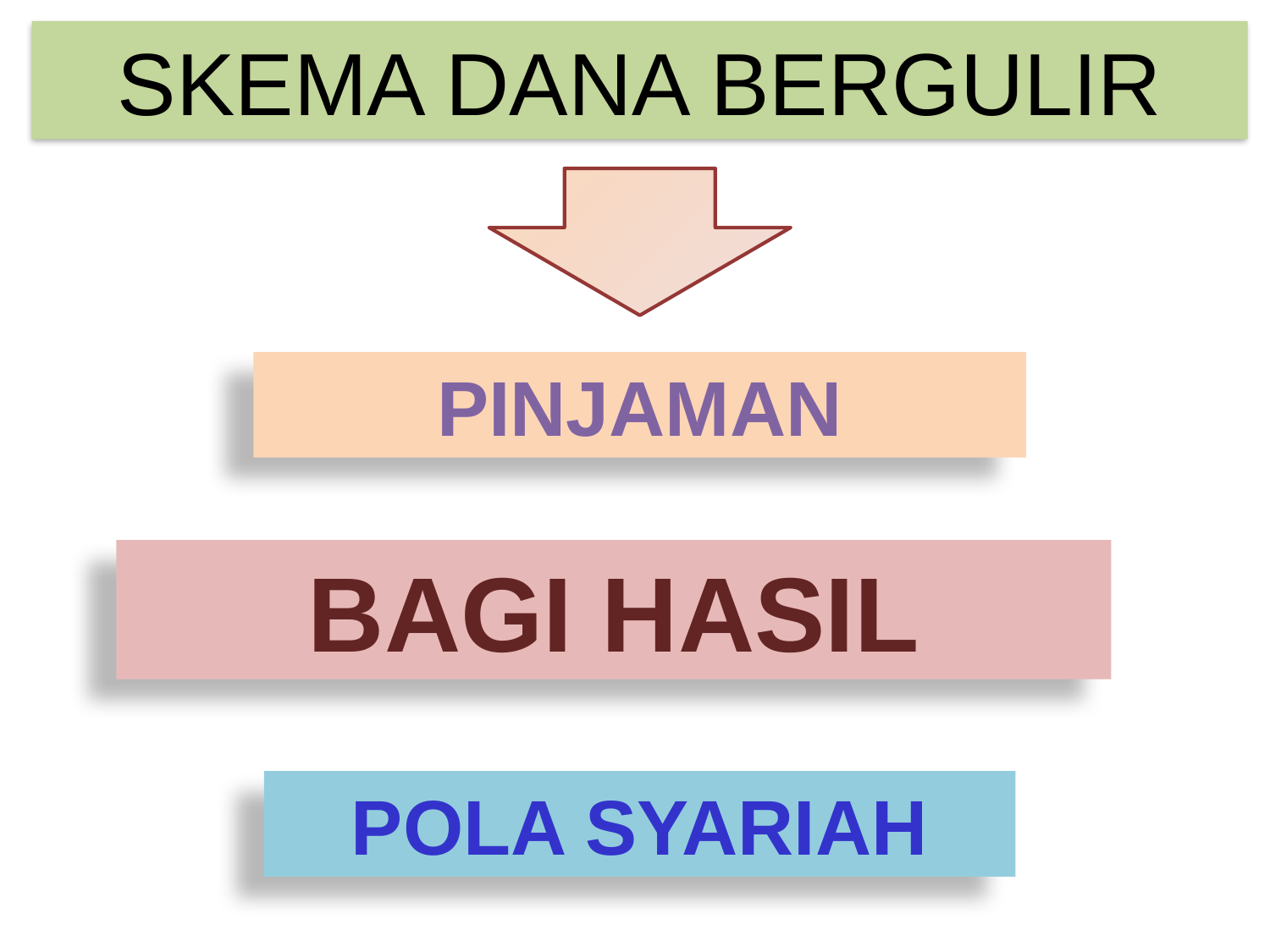

SKEMA DANA BERGULIR

PINJAMAN
BAGI HASIL
POLA SYARIAH